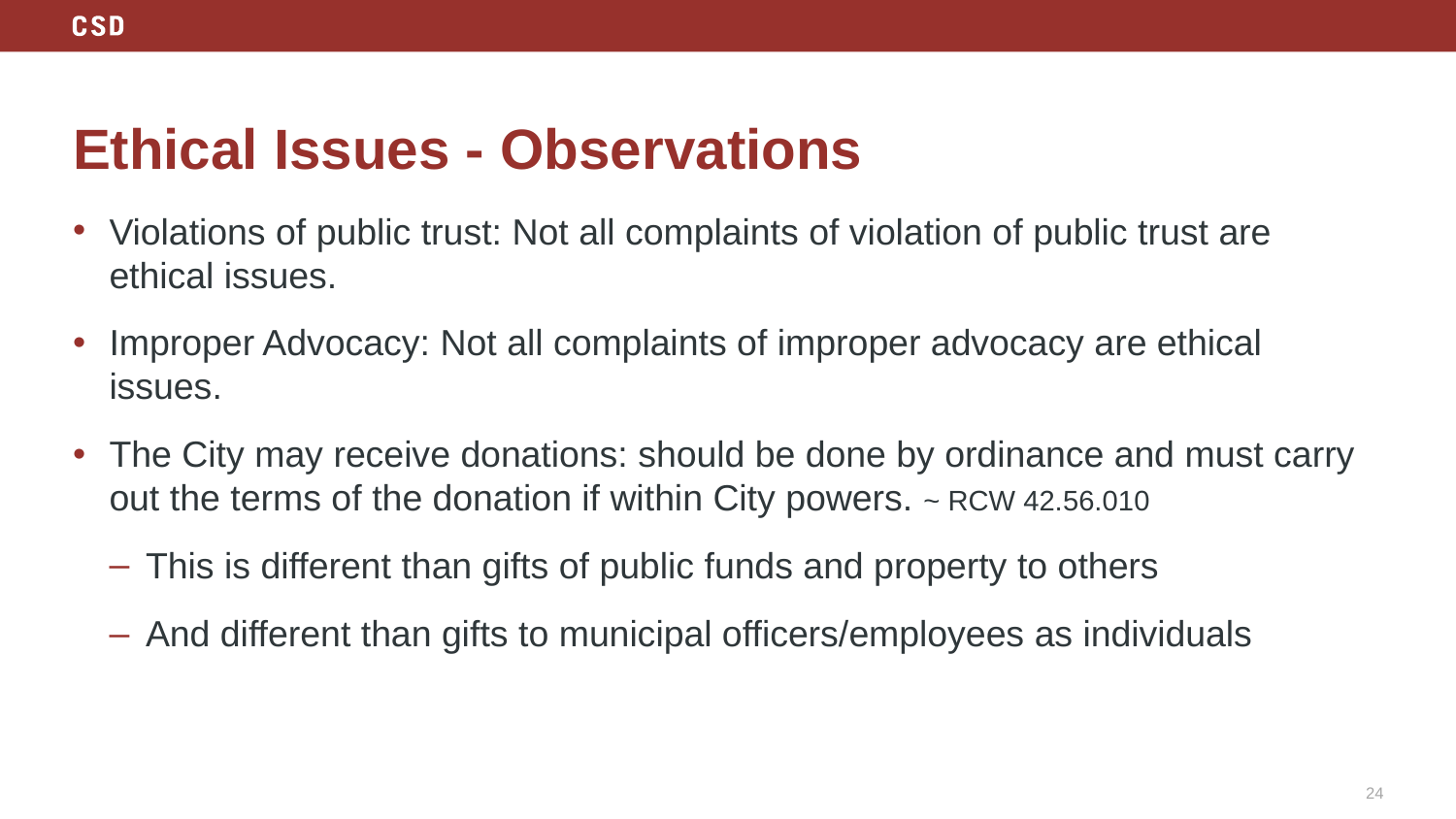

# Ethical Issues - Observations
Violations of public trust: Not all complaints of violation of public trust are ethical issues.
Improper Advocacy: Not all complaints of improper advocacy are ethical issues.
The City may receive donations: should be done by ordinance and must carry out the terms of the donation if within City powers. ~ RCW 42.56.010
This is different than gifts of public funds and property to others
And different than gifts to municipal officers/employees as individuals